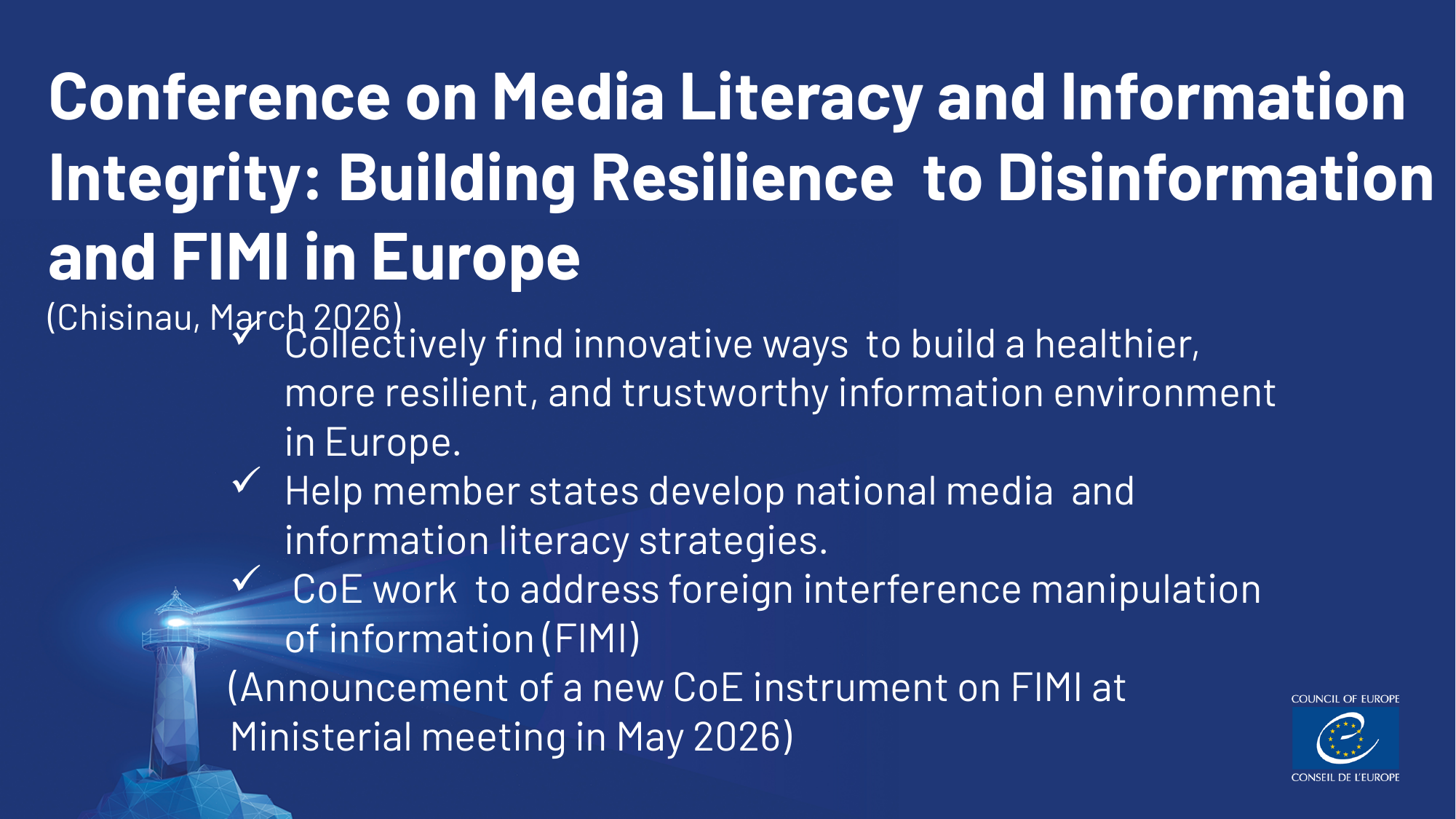

#

Conference on Media Literacy and Information Integrity: Building Resilience  to Disinformation and FIMI in Europe
(Chisinau, March 2026)
Collectively find innovative ways  to build a healthier, more resilient, and trustworthy information environment in Europe.
Help member states develop national media  and information literacy strategies.
 CoE work  to address foreign interference manipulation of information (FIMI)
(Announcement of a new CoE instrument on FIMI at Ministerial meeting in May 2026)